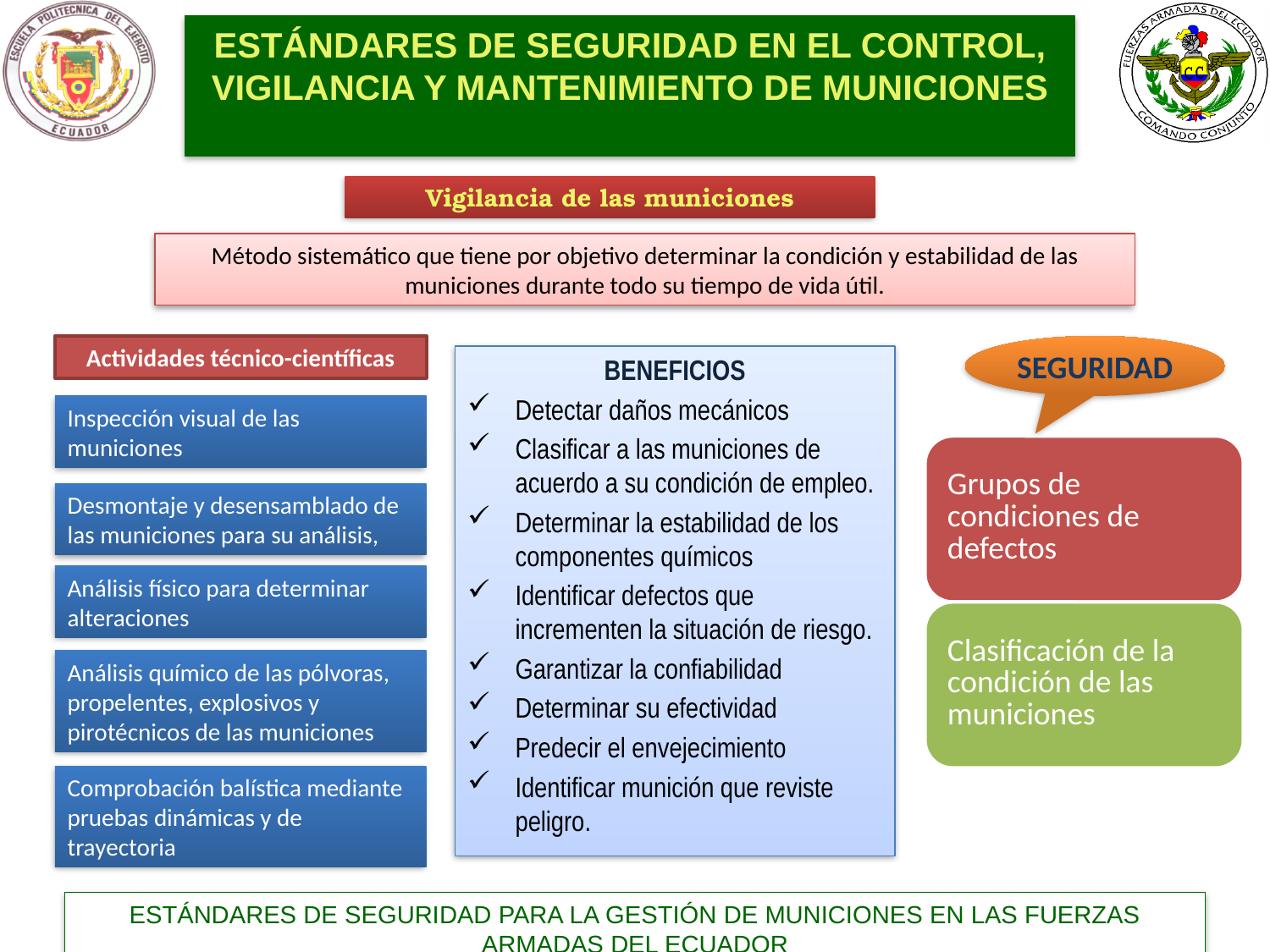

ESTÁNDARES DE SEGURIDAD EN EL CONTROL, VIGILANCIA Y MANTENIMIENTO DE MUNICIONES
Vigilancia de las municiones
Método sistemático que tiene por objetivo determinar la condición y estabilidad de las municiones durante todo su tiempo de vida útil.
Actividades técnico-científicas
SEGURIDAD
BENEFICIOS
Detectar daños mecánicos
Clasificar a las municiones de acuerdo a su condición de empleo.
Determinar la estabilidad de los componentes químicos
Identificar defectos que incrementen la situación de riesgo.
Garantizar la confiabilidad
Determinar su efectividad
Predecir el envejecimiento
Identificar munición que reviste peligro.
Inspección visual de las municiones
Grupos de condiciones de defectos
Clasificación de la condición de las municiones
Desmontaje y desensamblado de las municiones para su análisis,
Análisis físico para determinar alteraciones
Análisis químico de las pólvoras, propelentes, explosivos y pirotécnicos de las municiones
Comprobación balística mediante pruebas dinámicas y de trayectoria